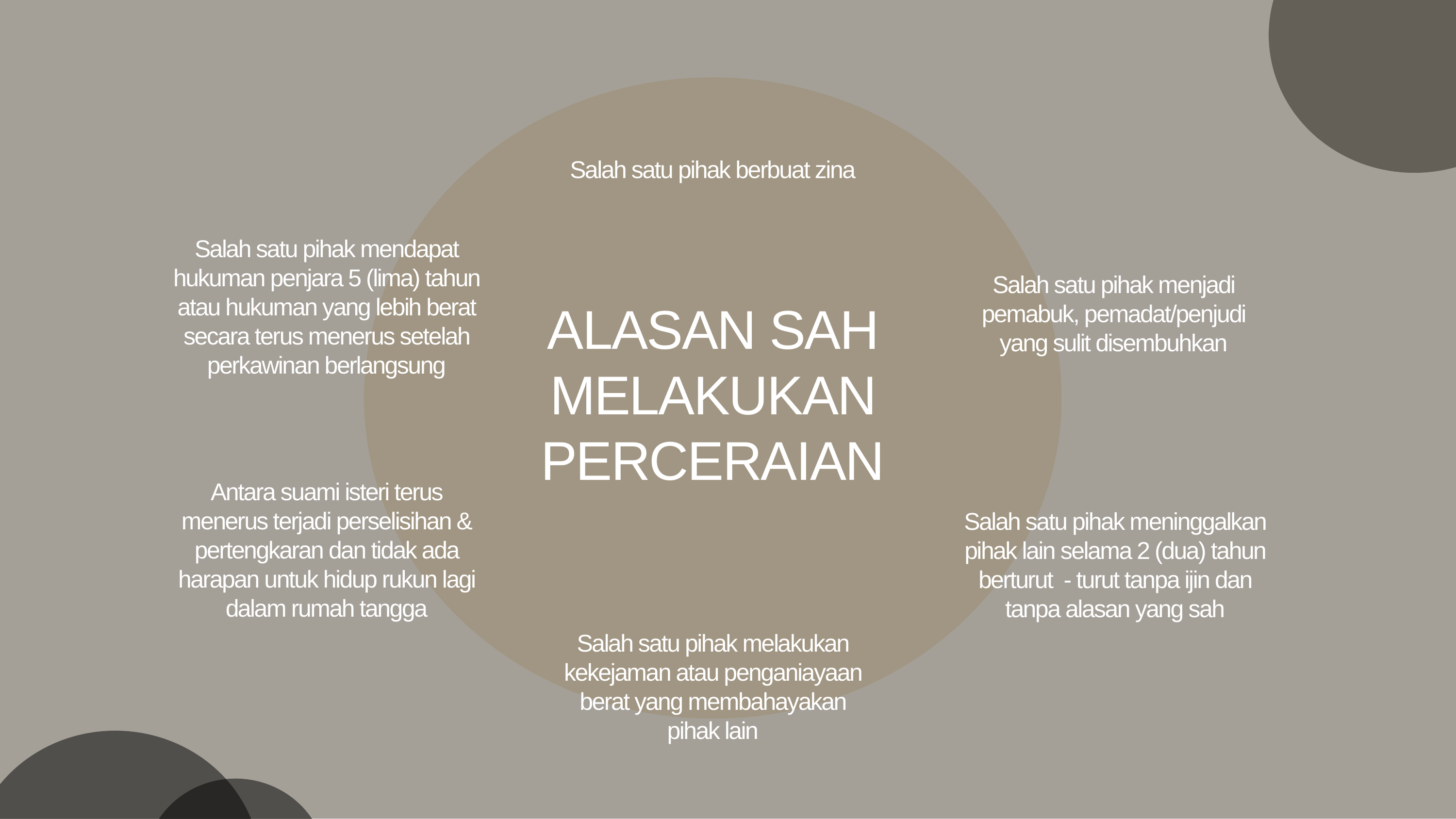

Salah satu pihak berbuat zina
Salah satu pihak mendapat hukuman penjara 5 (lima) tahun atau hukuman yang lebih berat secara terus menerus setelah perkawinan berlangsung
Salah satu pihak menjadi pemabuk, pemadat/penjudi yang sulit disembuhkan
ALASAN SAH MELAKUKAN PERCERAIAN
Antara suami isteri terus menerus terjadi perselisihan & pertengkaran dan tidak ada harapan untuk hidup rukun lagi dalam rumah tangga
Salah satu pihak meninggalkan pihak lain selama 2 (dua) tahun berturut  - turut tanpa ijin dan tanpa alasan yang sah
Salah satu pihak melakukan kekejaman atau penganiayaan berat yang membahayakan pihak lain